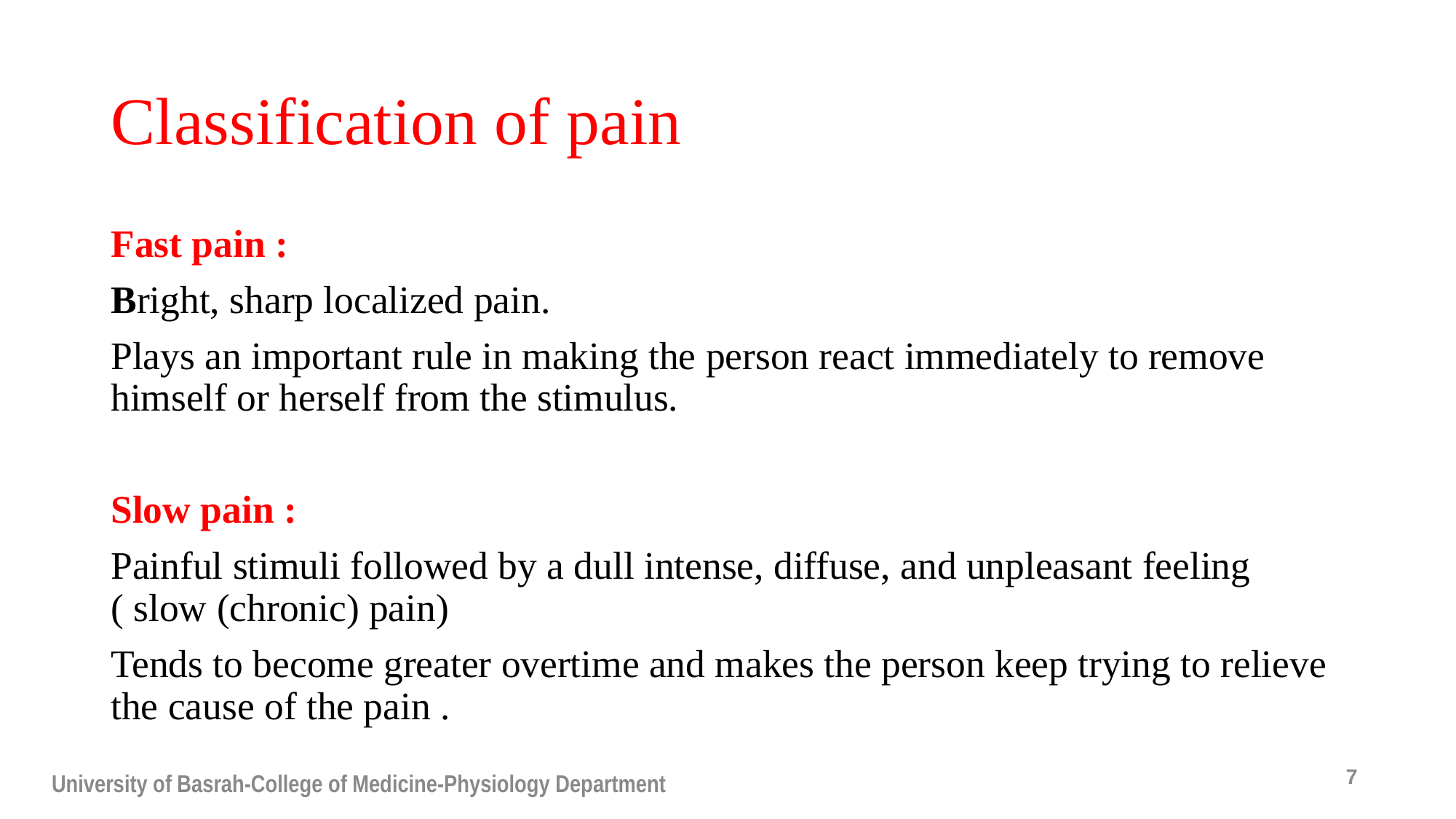

# Classification of pain
Fast pain :
Bright, sharp localized pain.
Plays an important rule in making the person react immediately to remove himself or herself from the stimulus.

Slow pain :
Painful stimuli followed by a dull intense, diffuse, and unpleasant feeling ( slow (chronic) pain)
Tends to become greater overtime and makes the person keep trying to relieve the cause of the pain .
7
University of Basrah-College of Medicine-Physiology Department